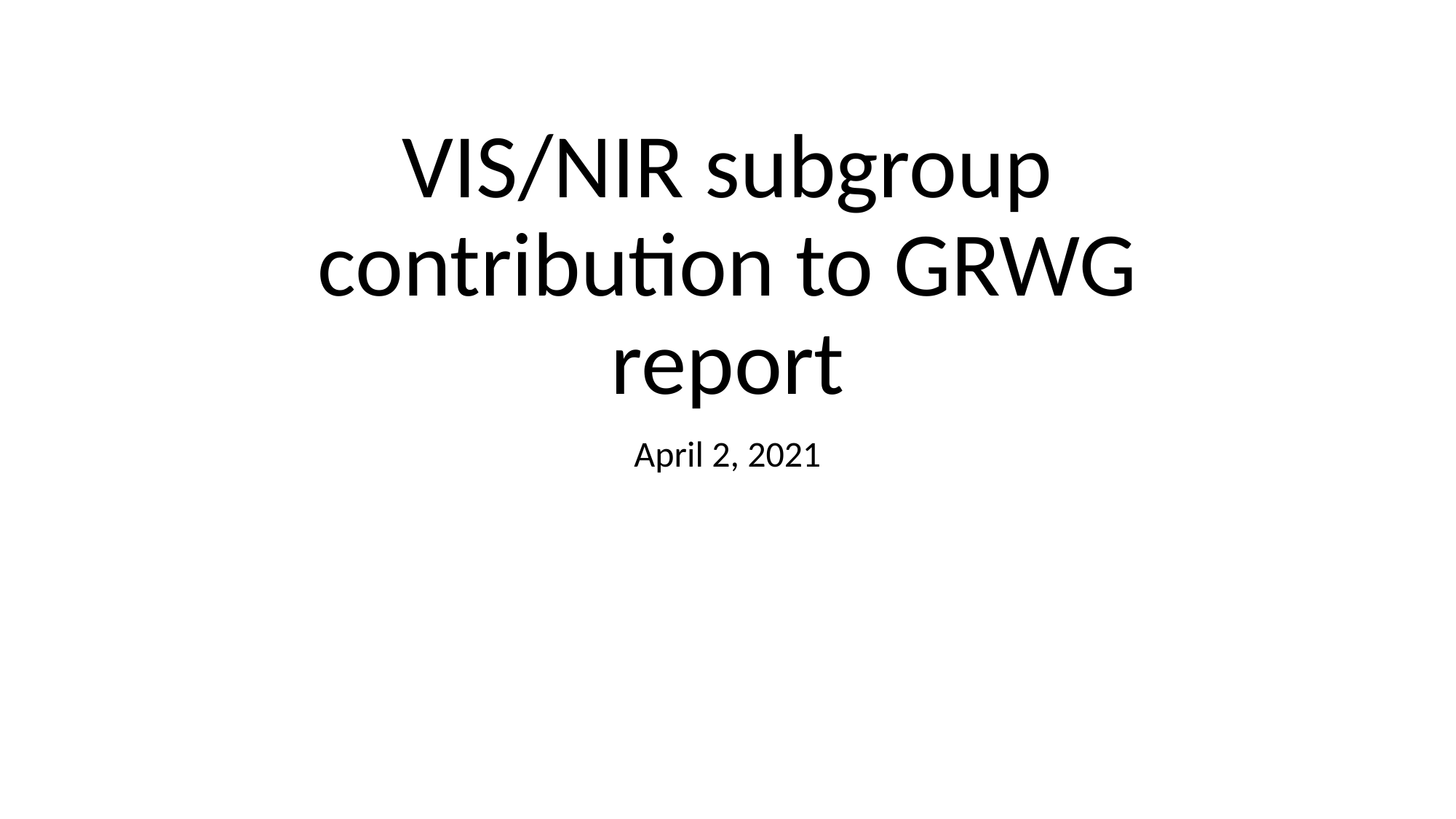

# VIS/NIR subgroup contribution to GRWG report
April 2, 2021